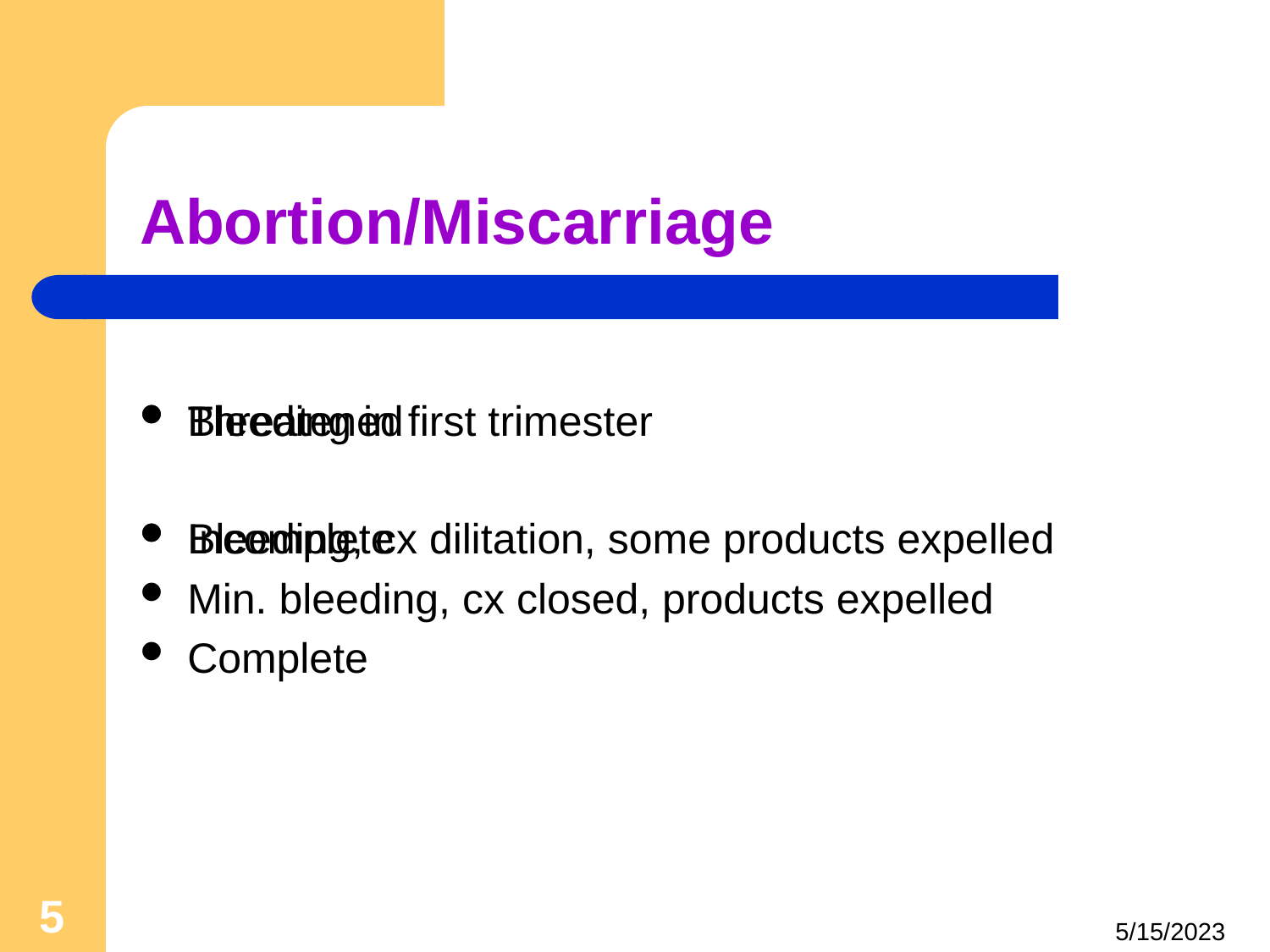

# Abortion/Miscarriage

Threatened

Incomplete

Complete

Bleeding in first trimester

Bleeding, cx dilitation, some products expelled
Min. bleeding, cx closed, products expelled
5
5/15/2023